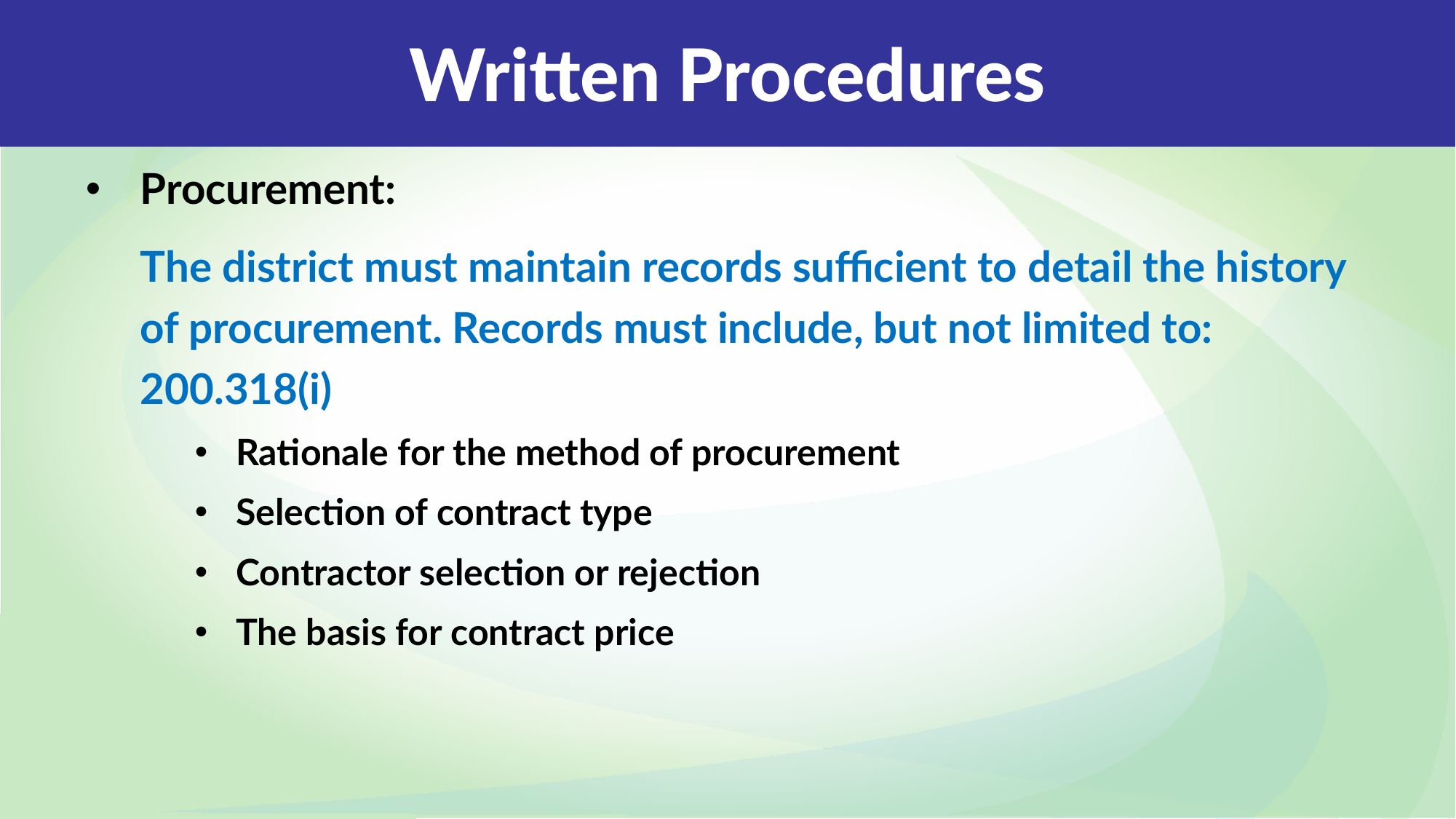

Written Procedures
Procurement:
The district must maintain records sufficient to detail the history of procurement. Records must include, but not limited to: 200.318(i)
Rationale for the method of procurement
Selection of contract type
Contractor selection or rejection
The basis for contract price